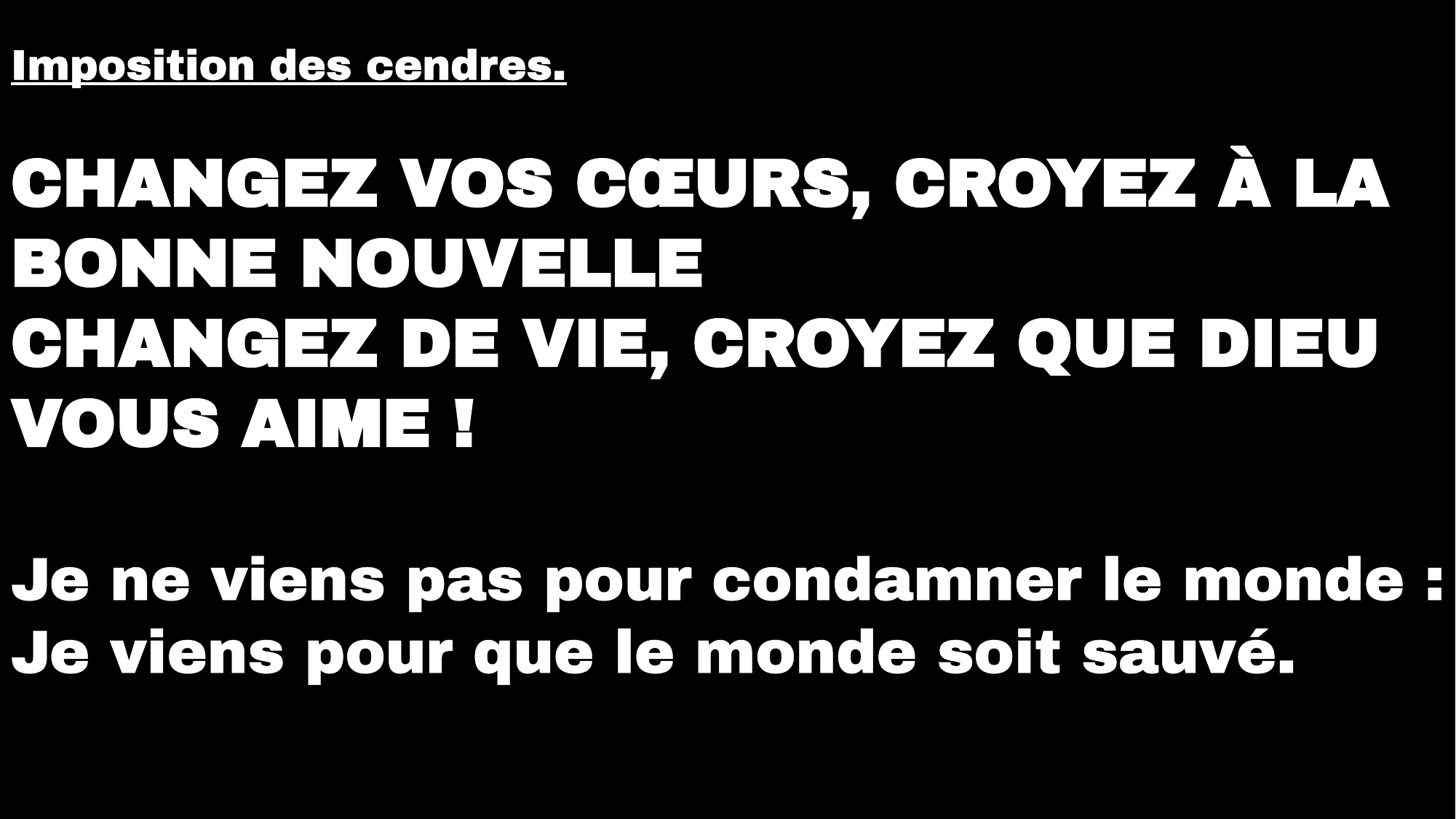

Imposition des cendres.

Changez vos cœurs, croyez à la Bonne Nouvelle
Changez de vie, croyez que Dieu vous aime !

Je ne viens pas pour condamner le monde : Je viens pour que le monde soit sauvé.